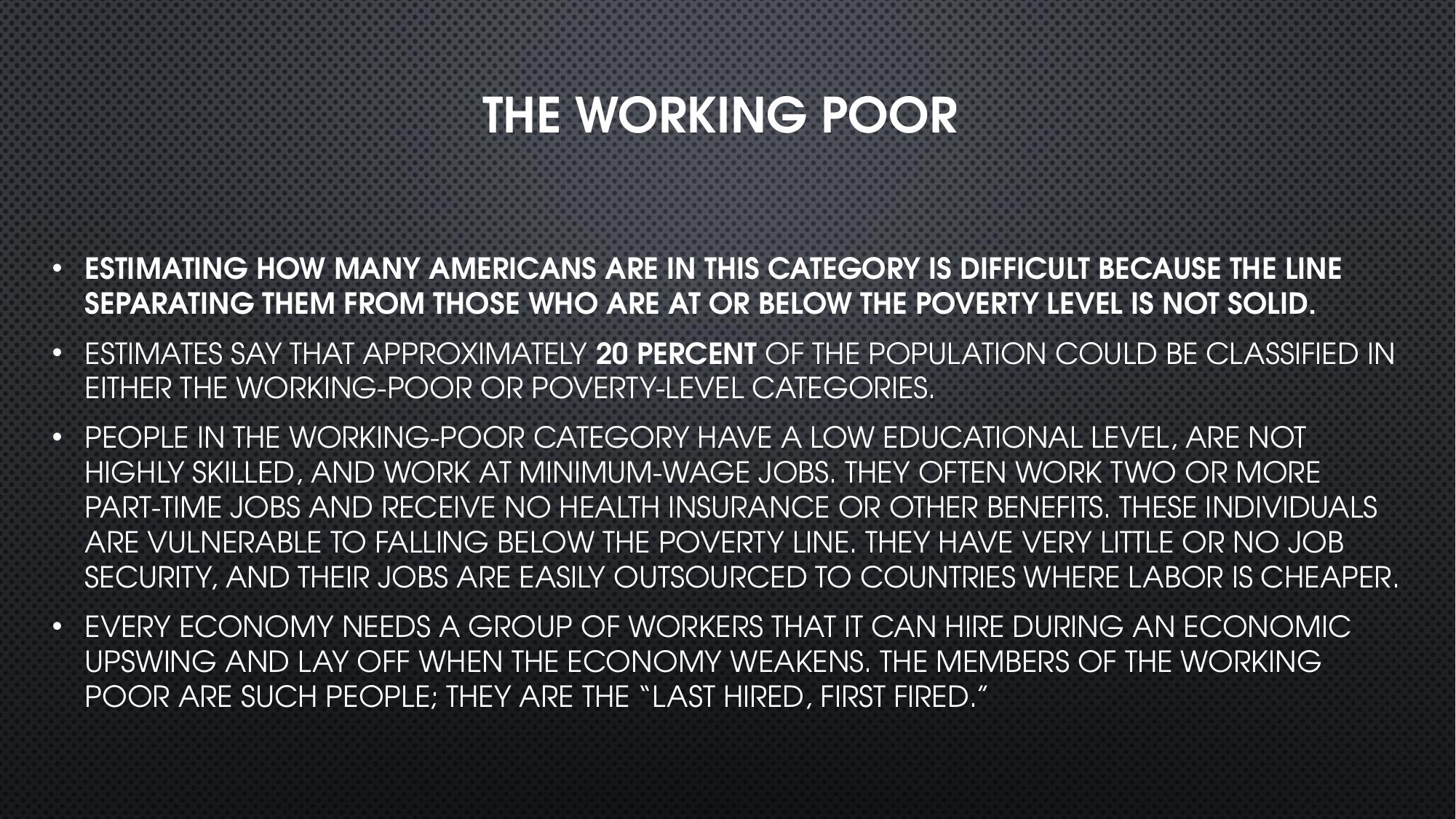

# The Working Poor
Estimating how many Americans are in this category is difficult because the line separating them from those who are at or below the poverty level is not solid.
Estimates say that approximately 20 percent of the population could be classified in either the working-poor or poverty-level categories.
People in the working-poor category have a low educational level, are not highly skilled, and work at minimum-wage jobs. They often work two or more part-time jobs and receive no health insurance or other benefits. These individuals are vulnerable to falling below the poverty line. They have very little or no job security, and their jobs are easily outsourced to countries where labor is cheaper.
Every economy needs a group of workers that it can hire during an economic upswing and lay off when the economy weakens. The members of the working poor are such people; they are the “last hired, first fired.”